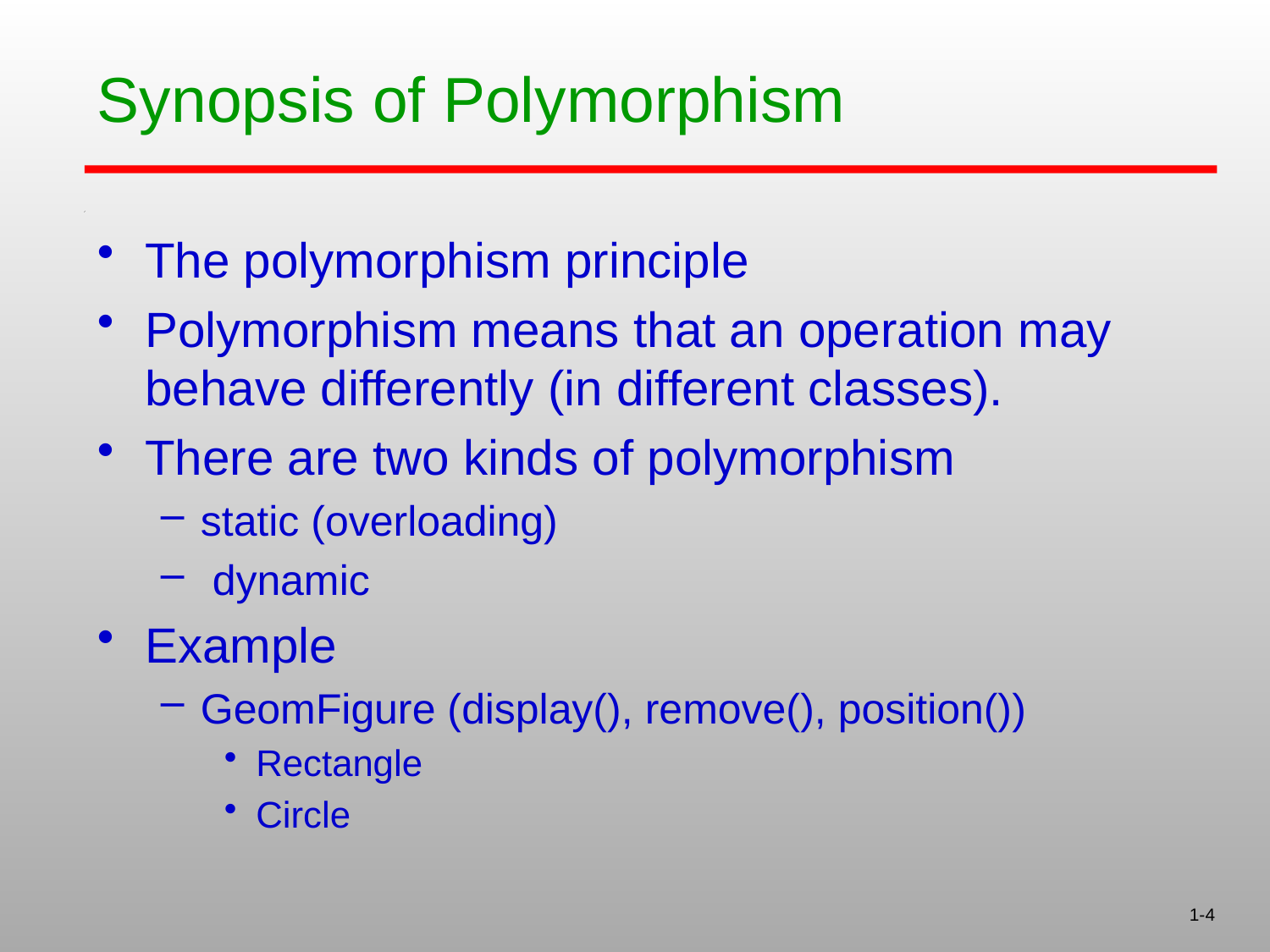

# Synopsis of Polymorphism
The polymorphism principle
Polymorphism means that an operation may behave differently (in different classes).
There are two kinds of polymorphism
static (overloading)
 dynamic
Example
GeomFigure (display(), remove(), position())
Rectangle
Circle
1-4